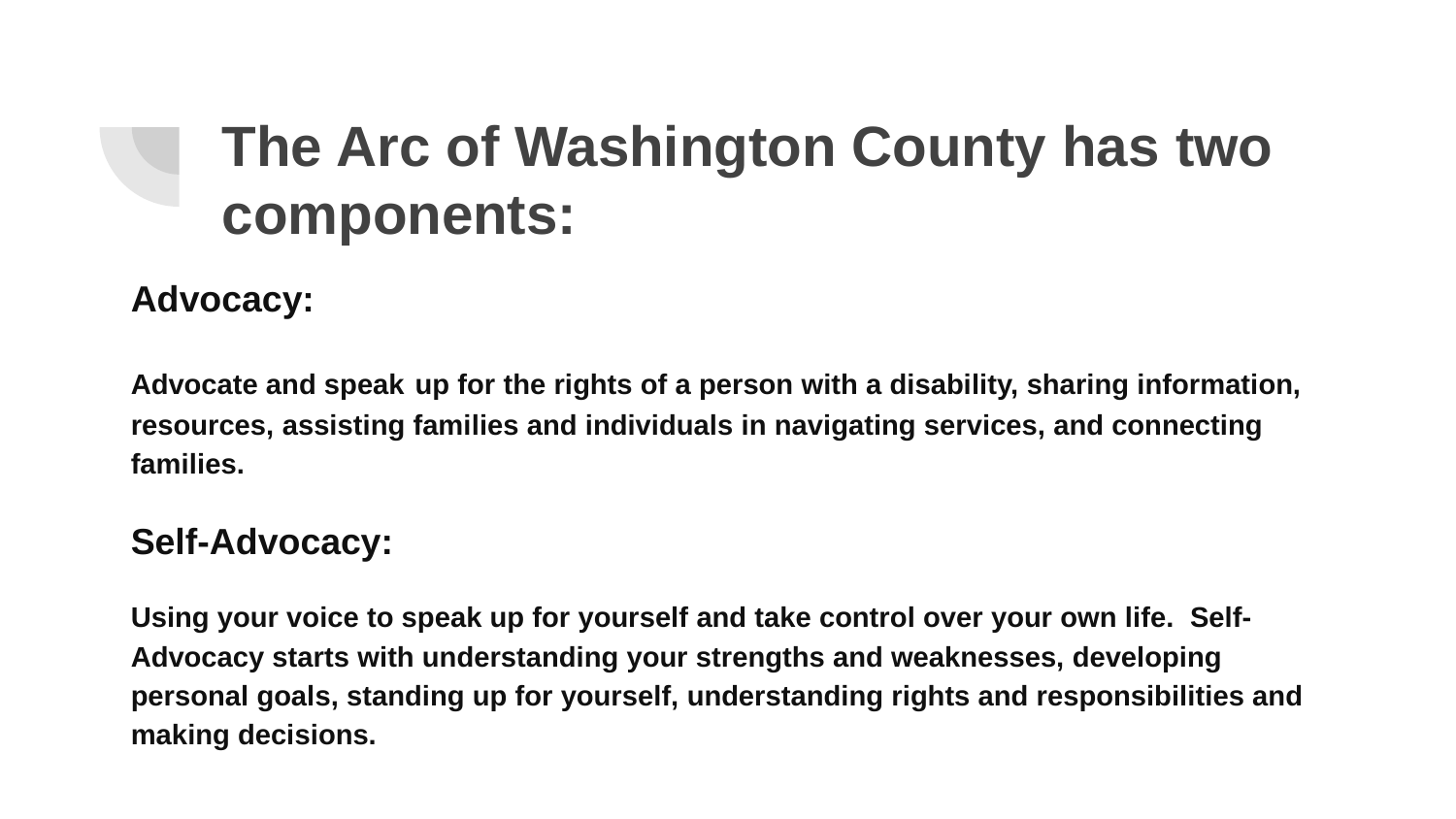

# The Arc of Washington County has two components:

Advocacy:
Advocate and speak up for the rights of a person with a disability, sharing information, resources, assisting families and individuals in navigating services, and connecting families.
Self-Advocacy:
Using your voice to speak up for yourself and take control over your own life.  Self-Advocacy starts with understanding your strengths and weaknesses, developing personal goals, standing up for yourself, understanding rights and responsibilities and making decisions.